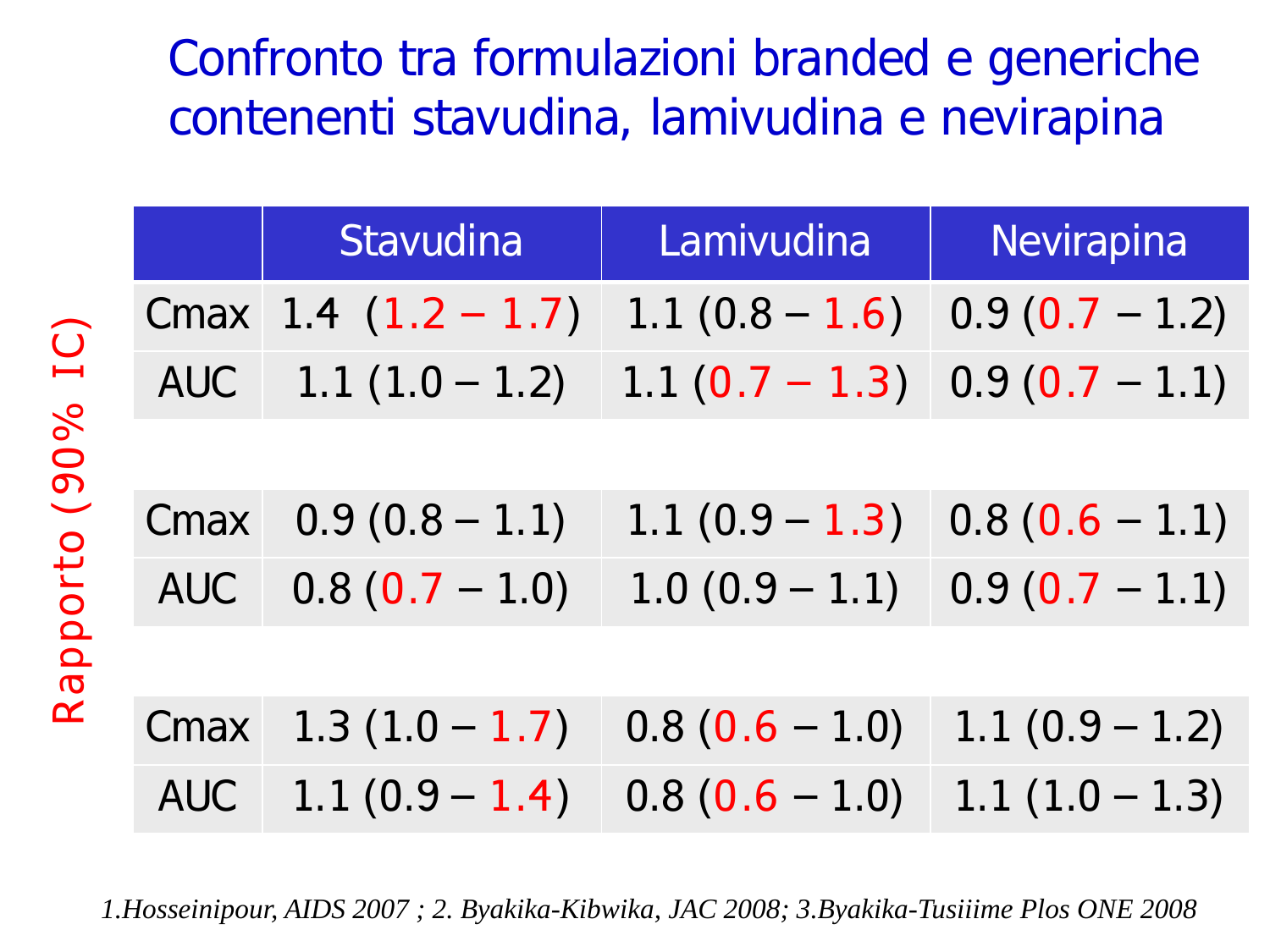

Confronto tra formulazioni branded e generiche contenenti stavudina, lamivudina e nevirapina
|  | Stavudina | Lamivudina | Nevirapina |
| --- | --- | --- | --- |
| Cmax | 1.4 (1.2 – 1.7) | 1.1 (0.8 – 1.6) | 0.9 (0.7 – 1.2) |
| AUC | 1.1 (1.0 – 1.2) | 1.1 (0.7 – 1.3) | 0.9 (0.7 – 1.1) |
|  |  |  |  |
| Cmax | 0.9 (0.8 – 1.1) | 1.1 (0.9 – 1.3) | 0.8 (0.6 – 1.1) |
| AUC | 0.8 (0.7 – 1.0) | 1.0 (0.9 – 1.1) | 0.9 (0.7 – 1.1) |
|  |  |  |  |
| Cmax | 1.3 (1.0 – 1.7) | 0.8 (0.6 – 1.0) | 1.1 (0.9 – 1.2) |
| AUC | 1.1 (0.9 – 1.4) | 0.8 (0.6 – 1.0) | 1.1 (1.0 – 1.3) |
Rapporto (90% IC)
1.Hosseinipour, AIDS 2007 ; 2. Byakika-Kibwika, JAC 2008; 3.Byakika-Tusiiime Plos ONE 2008